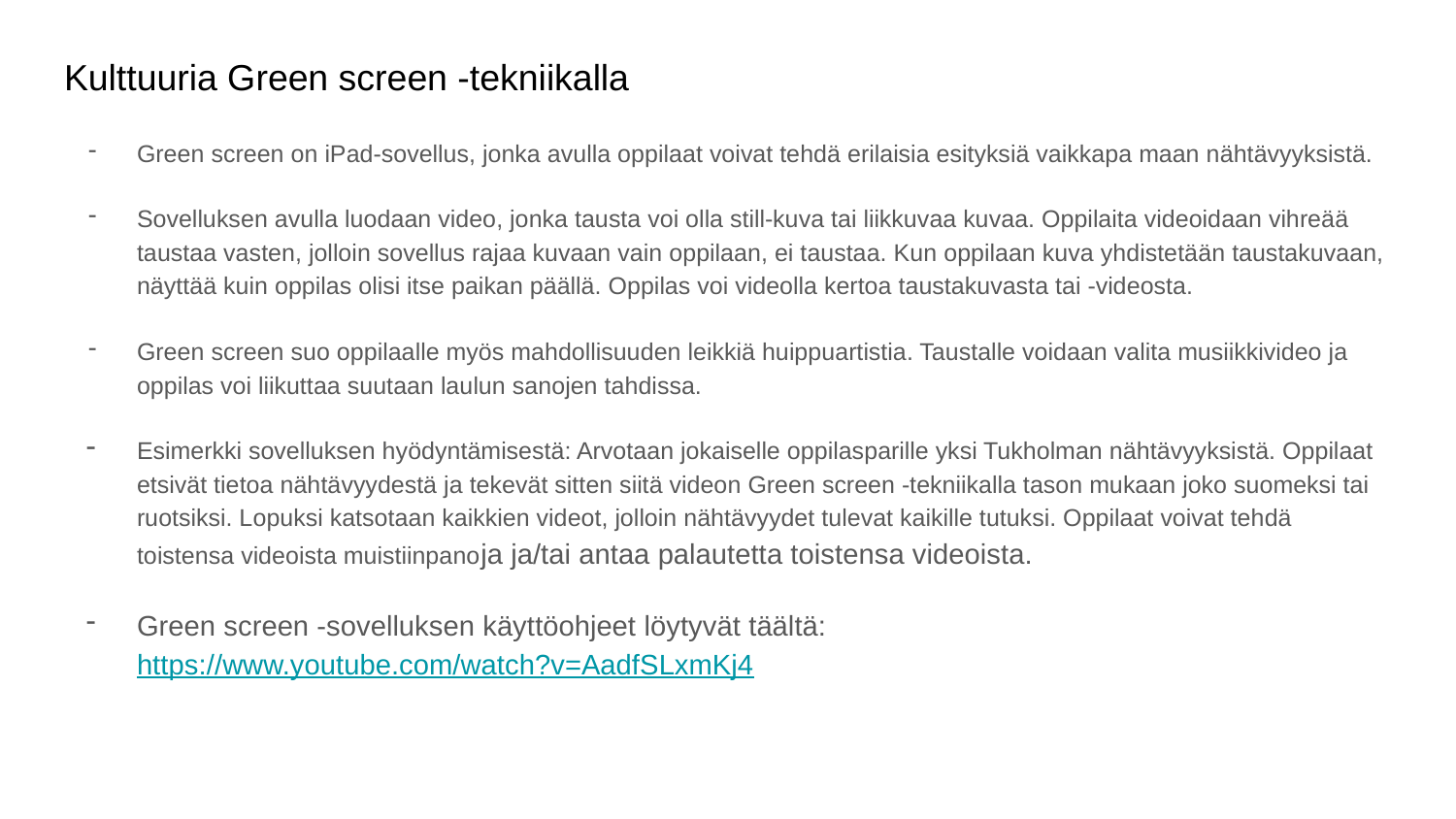

# Kulttuuria Green screen -tekniikalla
Green screen on iPad-sovellus, jonka avulla oppilaat voivat tehdä erilaisia esityksiä vaikkapa maan nähtävyyksistä.
Sovelluksen avulla luodaan video, jonka tausta voi olla still-kuva tai liikkuvaa kuvaa. Oppilaita videoidaan vihreää taustaa vasten, jolloin sovellus rajaa kuvaan vain oppilaan, ei taustaa. Kun oppilaan kuva yhdistetään taustakuvaan, näyttää kuin oppilas olisi itse paikan päällä. Oppilas voi videolla kertoa taustakuvasta tai -videosta.
Green screen suo oppilaalle myös mahdollisuuden leikkiä huippuartistia. Taustalle voidaan valita musiikkivideo ja oppilas voi liikuttaa suutaan laulun sanojen tahdissa.
Esimerkki sovelluksen hyödyntämisestä: Arvotaan jokaiselle oppilasparille yksi Tukholman nähtävyyksistä. Oppilaat etsivät tietoa nähtävyydestä ja tekevät sitten siitä videon Green screen -tekniikalla tason mukaan joko suomeksi tai ruotsiksi. Lopuksi katsotaan kaikkien videot, jolloin nähtävyydet tulevat kaikille tutuksi. Oppilaat voivat tehdä toistensa videoista muistiinpanoja ja/tai antaa palautetta toistensa videoista.
Green screen -sovelluksen käyttöohjeet löytyvät täältä:            https://www.youtube.com/watch?v=AadfSLxmKj4